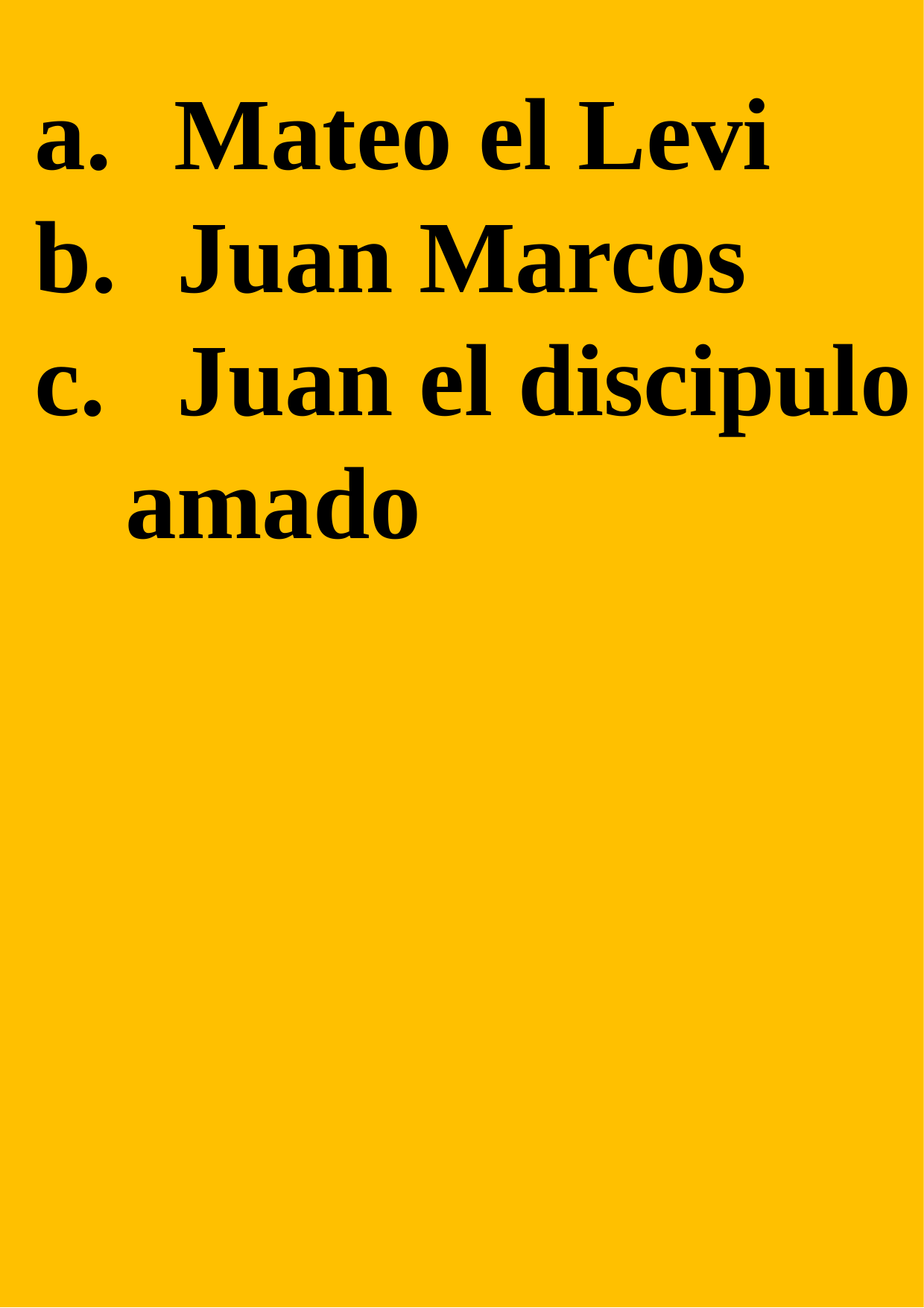

Mateo el Levi
  Juan Marcos
  Juan el discipulo amado